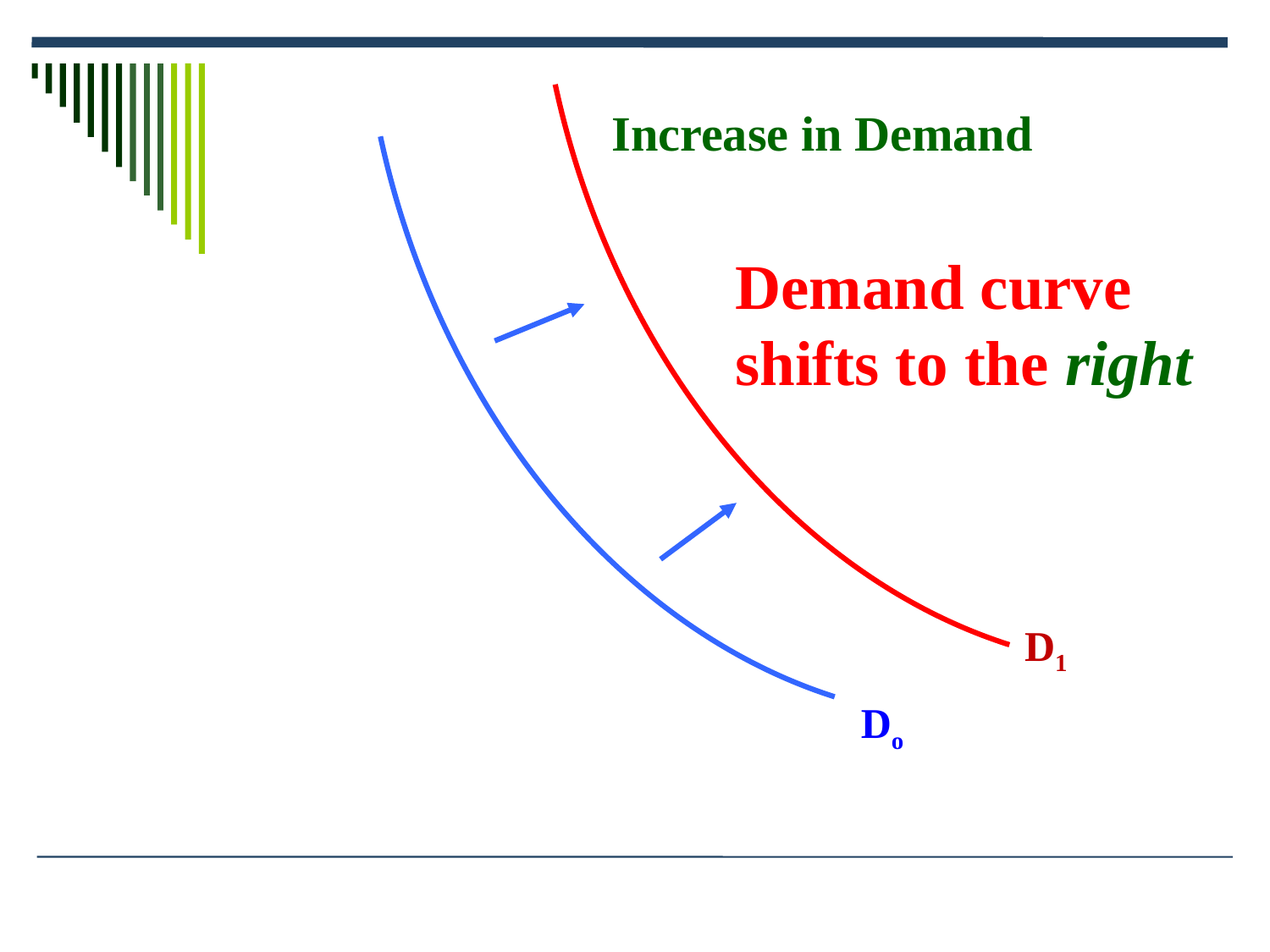

D1

Do
Increase in Demand
Demand curve shifts to the right